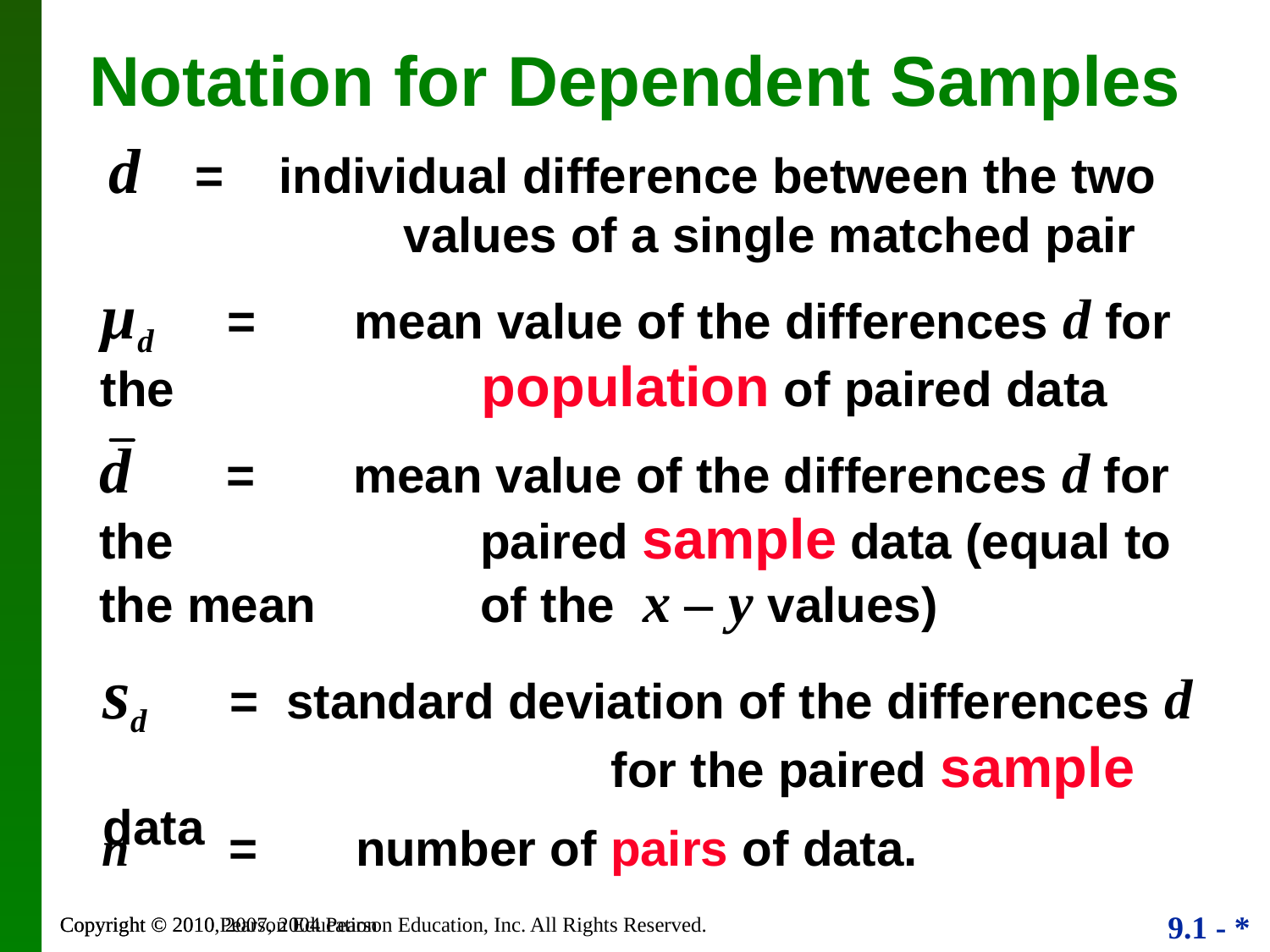

Notation for Dependent Samples
d    =    individual difference between the two     		   values of a single matched pair
	µd 	=  	mean value of the differences d for the 			population of paired data
	d  	=  	mean value of the differences d for the 		    	paired sample data (equal to the mean  	    	of the  x – y values)
	sd  	=  standard deviation of the differences d 				for the paired sample data
	n  	=  	number of pairs of data.
Copyright © 2010, 2007, 2004 Pearson Education, Inc. All Rights Reserved.
Copyright © 2010 Pearson Education